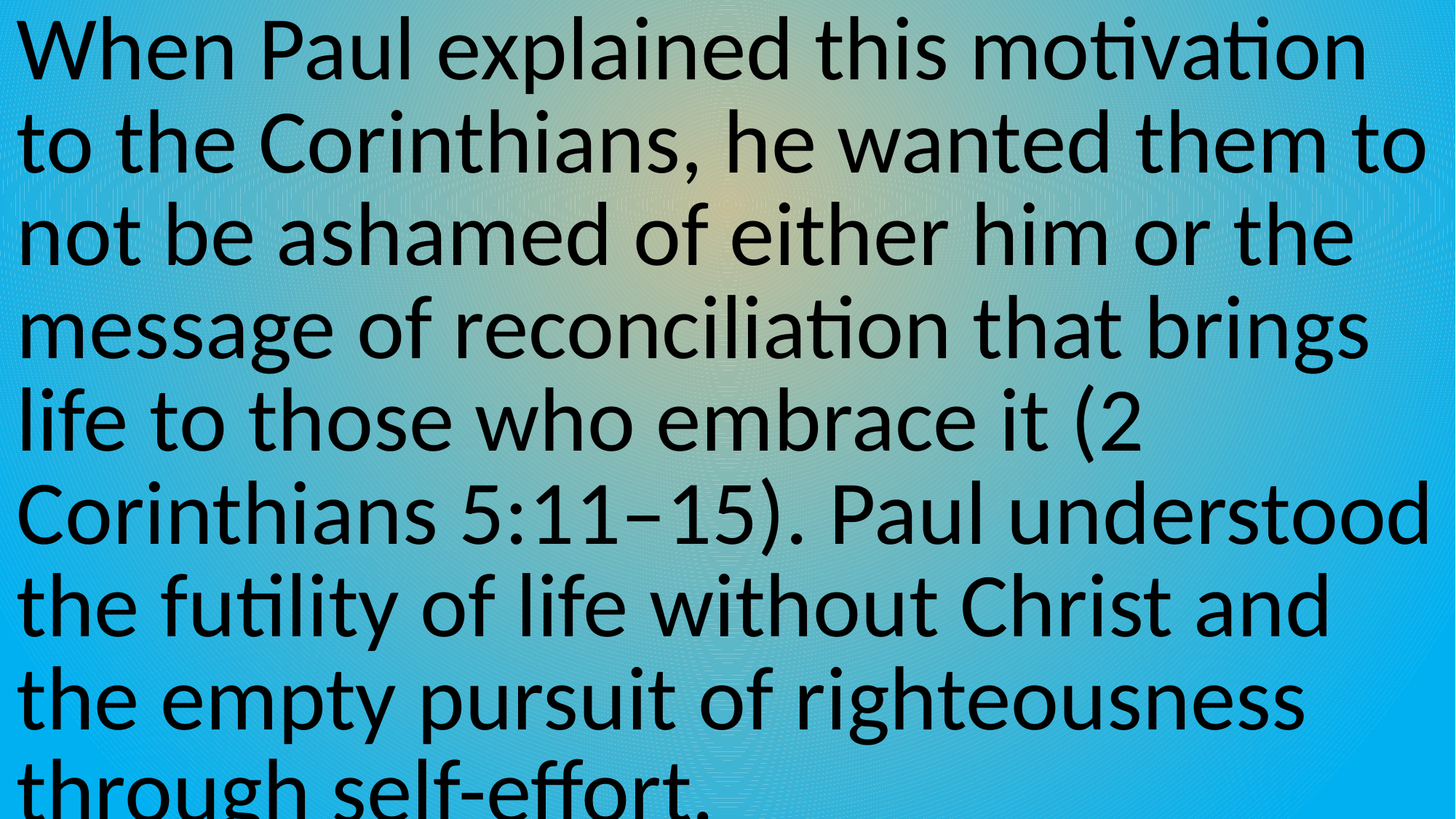

When Paul explained this motivation to the Corinthians, he wanted them to not be ashamed of either him or the message of reconciliation that brings life to those who embrace it (2 Corinthians 5:11–15). Paul understood the futility of life without Christ and the empty pursuit of righteousness through self-effort.